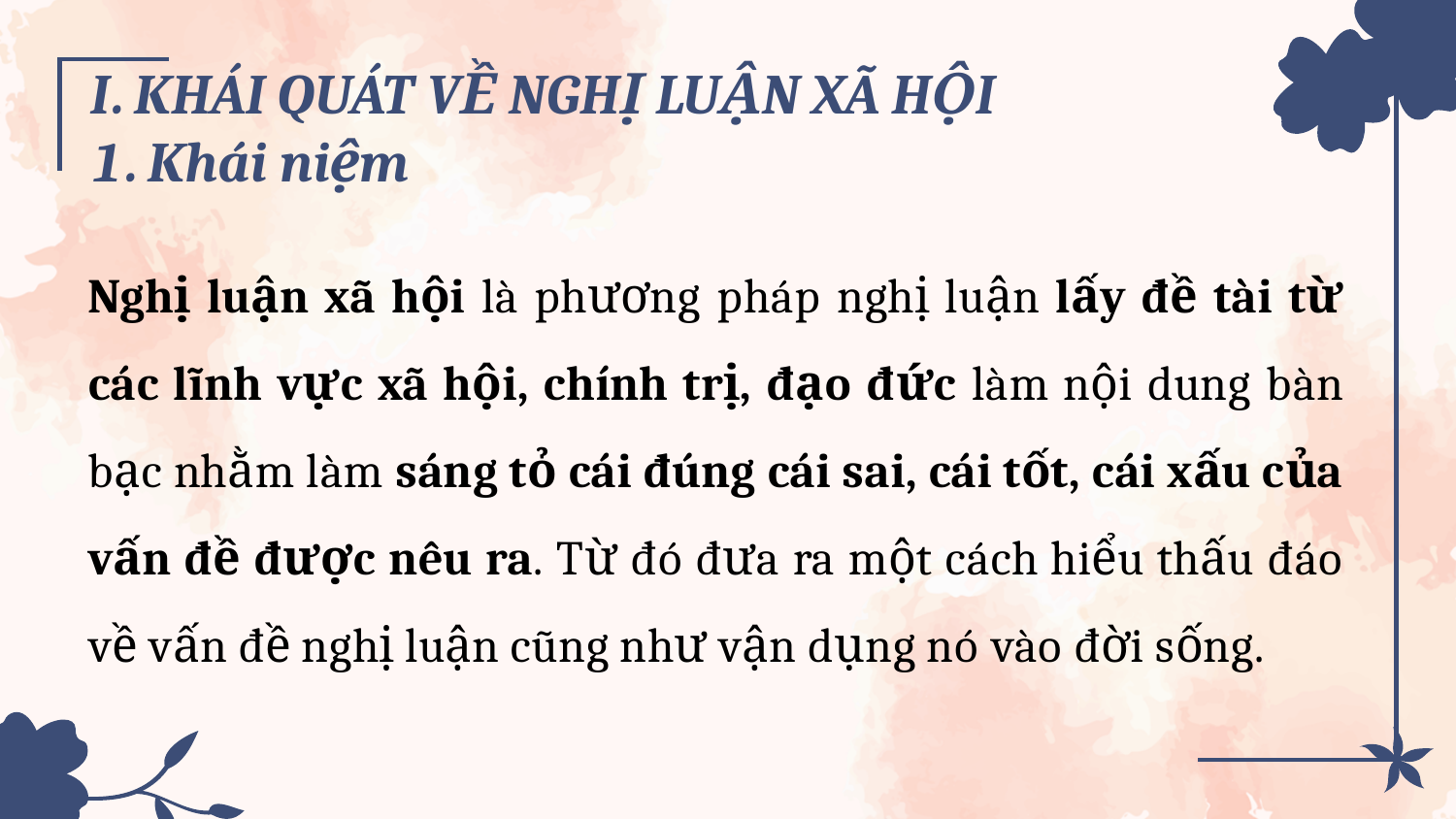

# I. KHÁI QUÁT VỀ NGHỊ LUẬN XÃ HỘI 1. Khái niệm
Nghị luận xã hội là phương pháp nghị luận lấy đề tài từ các lĩnh vực xã hội, chính trị, đạo đức làm nội dung bàn bạc nhằm làm sáng tỏ cái đúng cái sai, cái tốt, cái xấu của vấn đề được nêu ra. Từ đó đưa ra một cách hiểu thấu đáo về vấn đề nghị luận cũng như vận dụng nó vào đời sống.